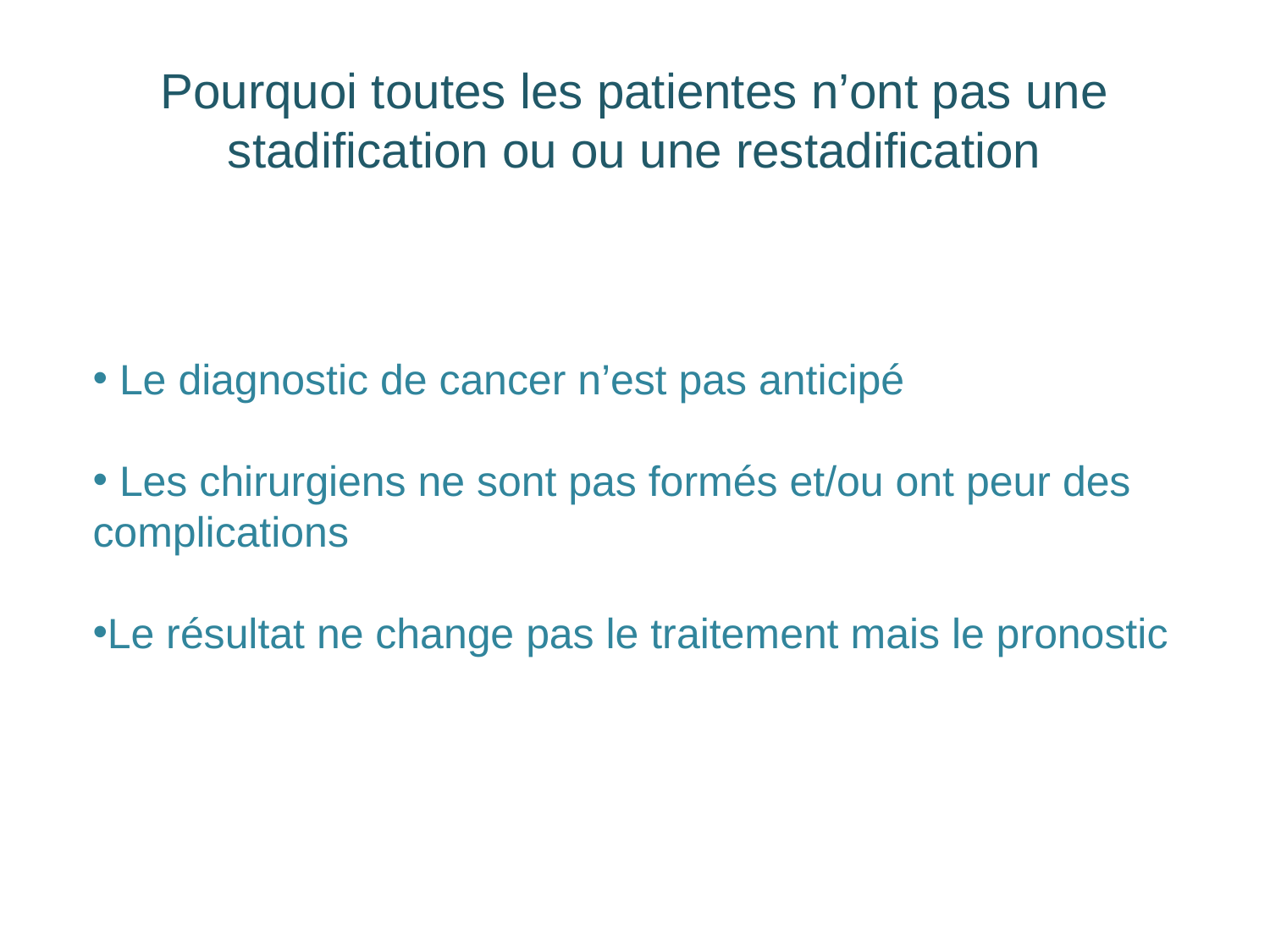

Pourquoi toutes les patientes n’ont pas une stadification ou ou une restadification
 Le diagnostic de cancer n’est pas anticipé

 Les chirurgiens ne sont pas formés et/ou ont peur des complications

Le résultat ne change pas le traitement mais le pronostic